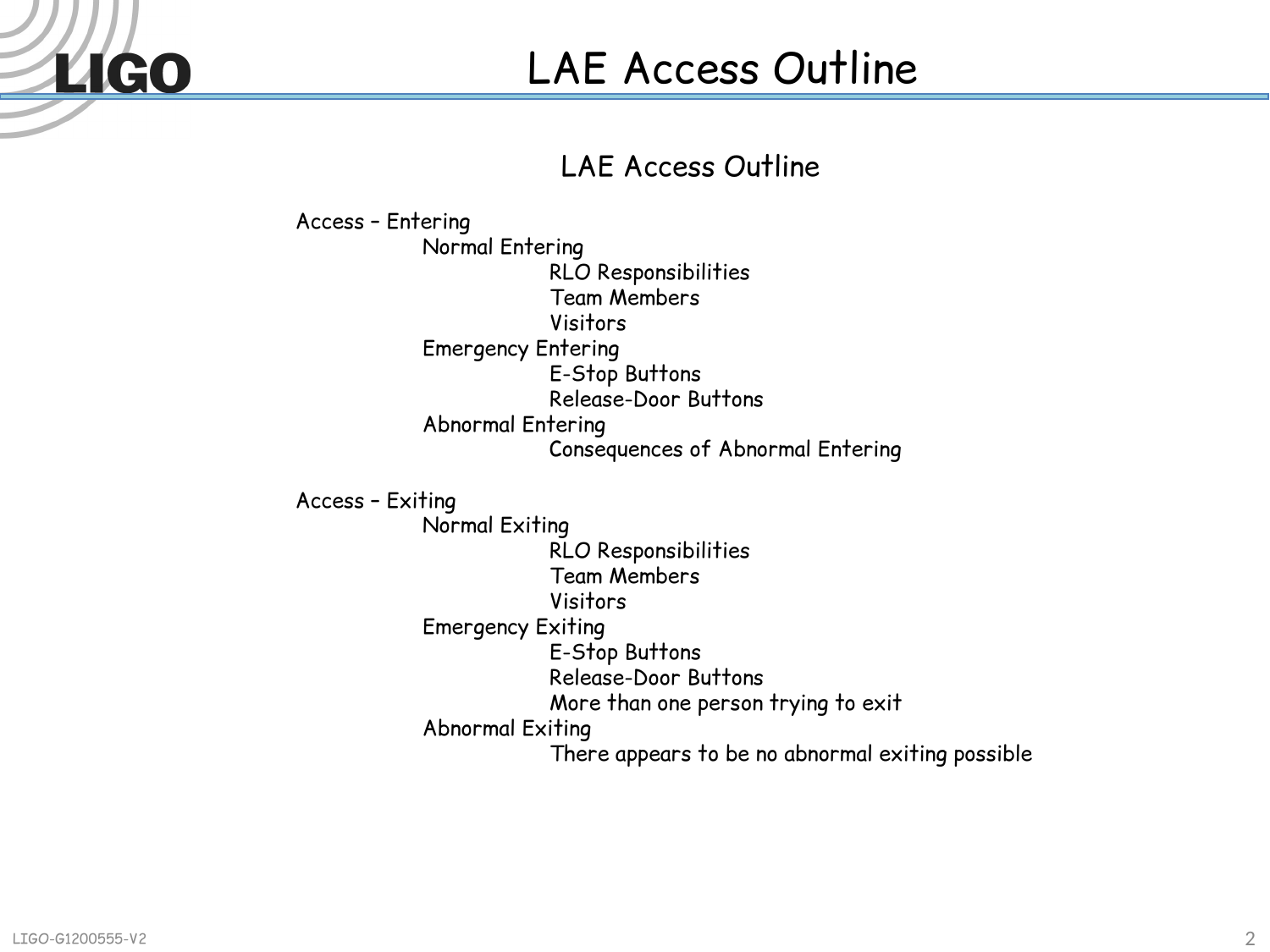

# LAE Access Outline
LAE Access Outline

Access – Entering
	Normal Entering
		RLO Responsibilities
		Team Members
		Visitors
	Emergency Entering
		E-Stop Buttons
		Release-Door Buttons
	Abnormal Entering
		Consequences of Abnormal Entering
Access – Exiting
	Normal Exiting
		RLO Responsibilities
		Team Members
		Visitors
	Emergency Exiting
		E-Stop Buttons
		Release-Door Buttons
		More than one person trying to exit
	Abnormal Exiting
		There appears to be no abnormal exiting possible
2
LIGO-G1200555-V2